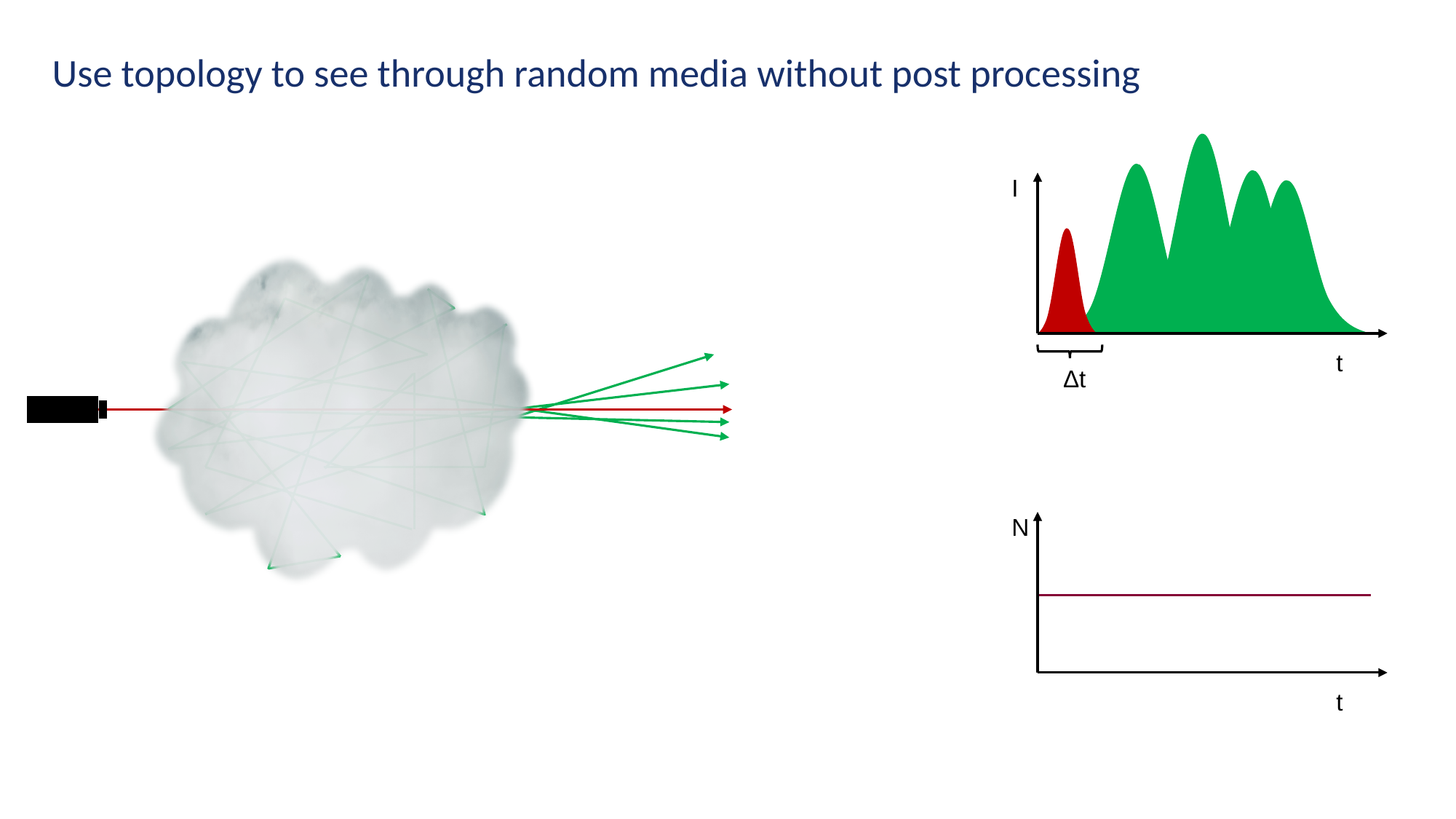

# Use topology to see through random media without post processing

I

t

Δt

N

t